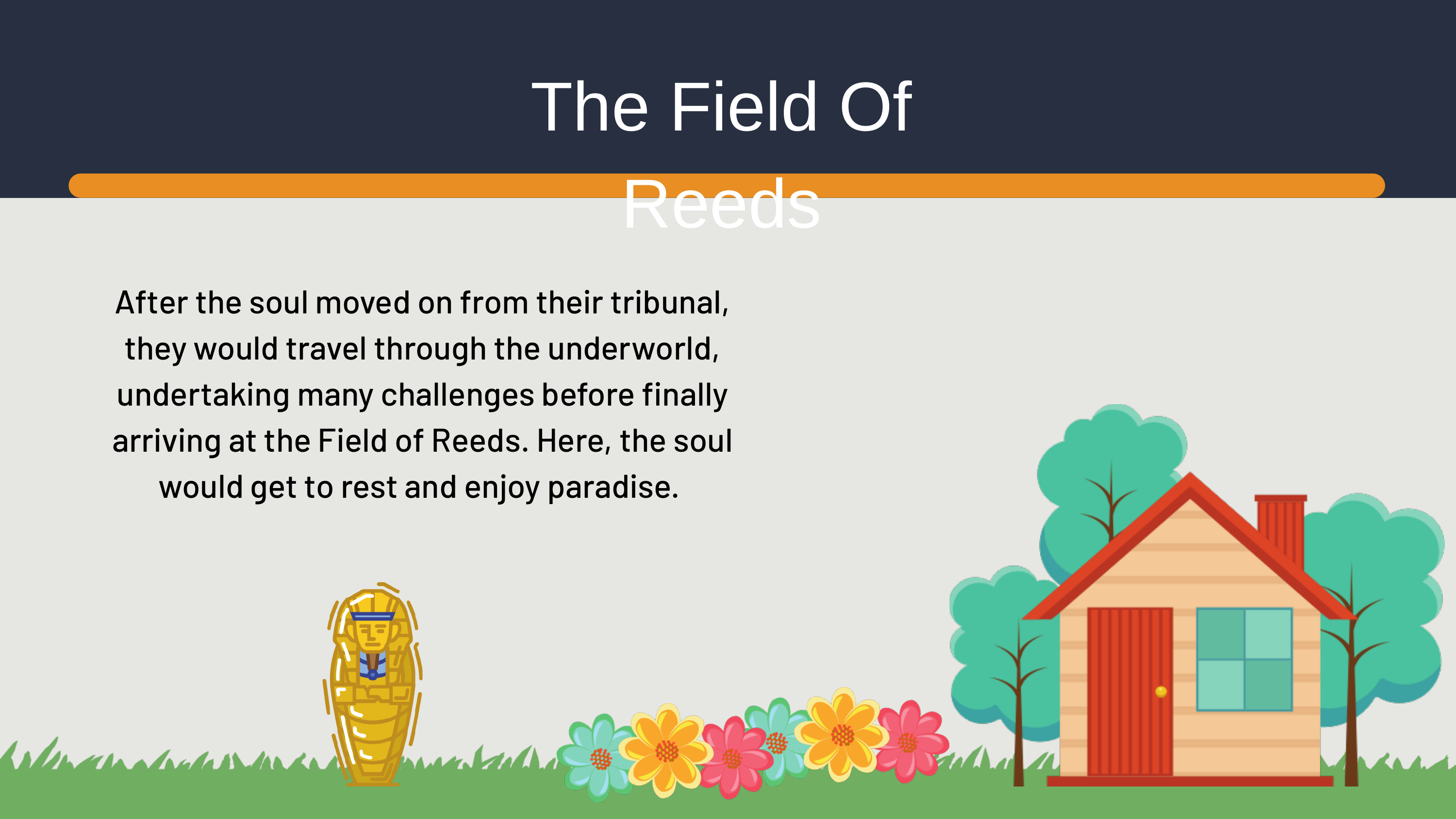

The Field Of Reeds

After the soul moved on from their tribunal, they would travel through the underworld, undertaking many challenges before finally arriving at the Field of Reeds. Here, the soul would get to rest and enjoy paradise.